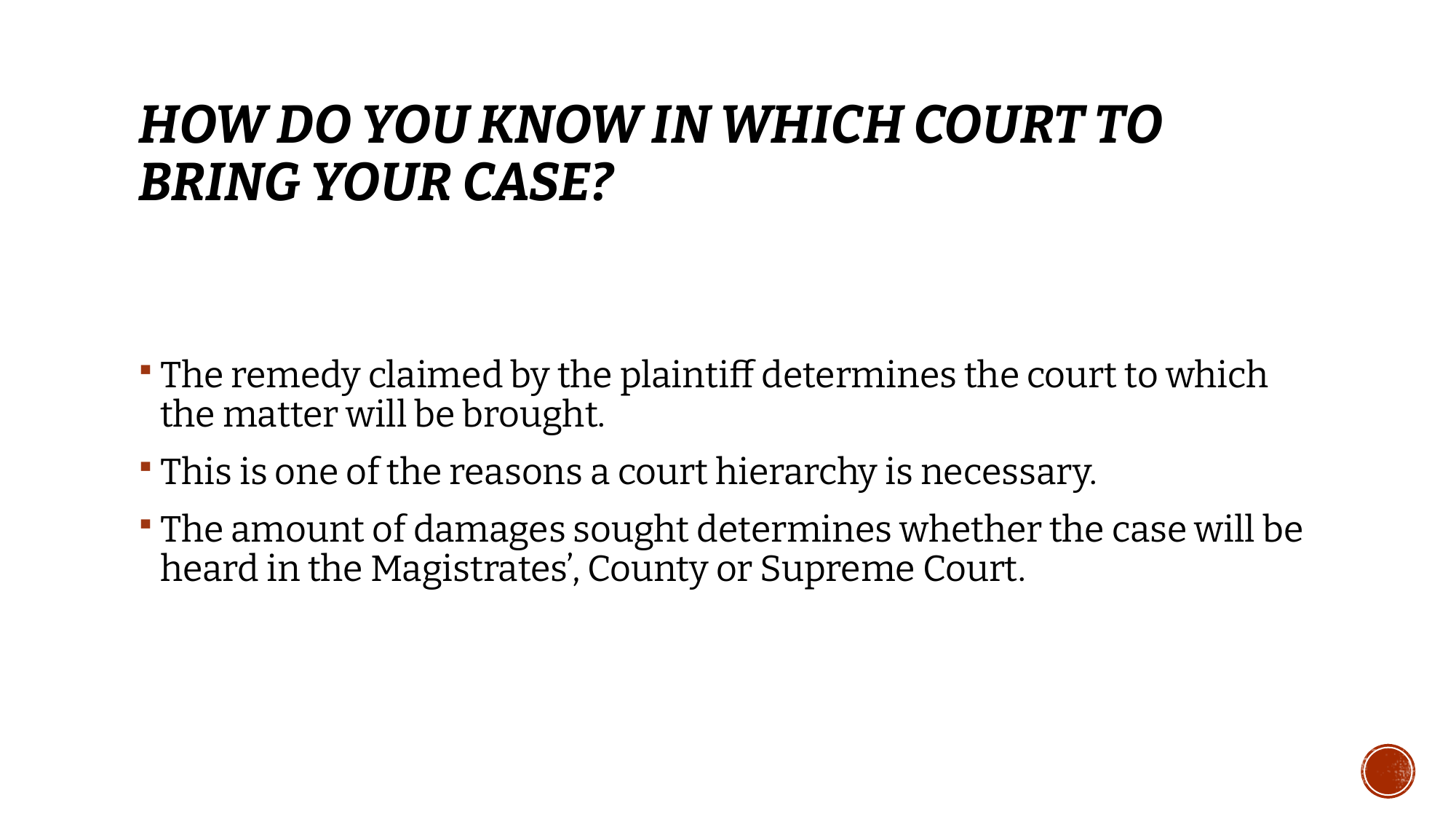

# How do you know in which court to bring your case?
The remedy claimed by the plaintiff determines the court to which the matter will be brought.
This is one of the reasons a court hierarchy is necessary.
The amount of damages sought determines whether the case will be heard in the Magistrates’, County or Supreme Court.